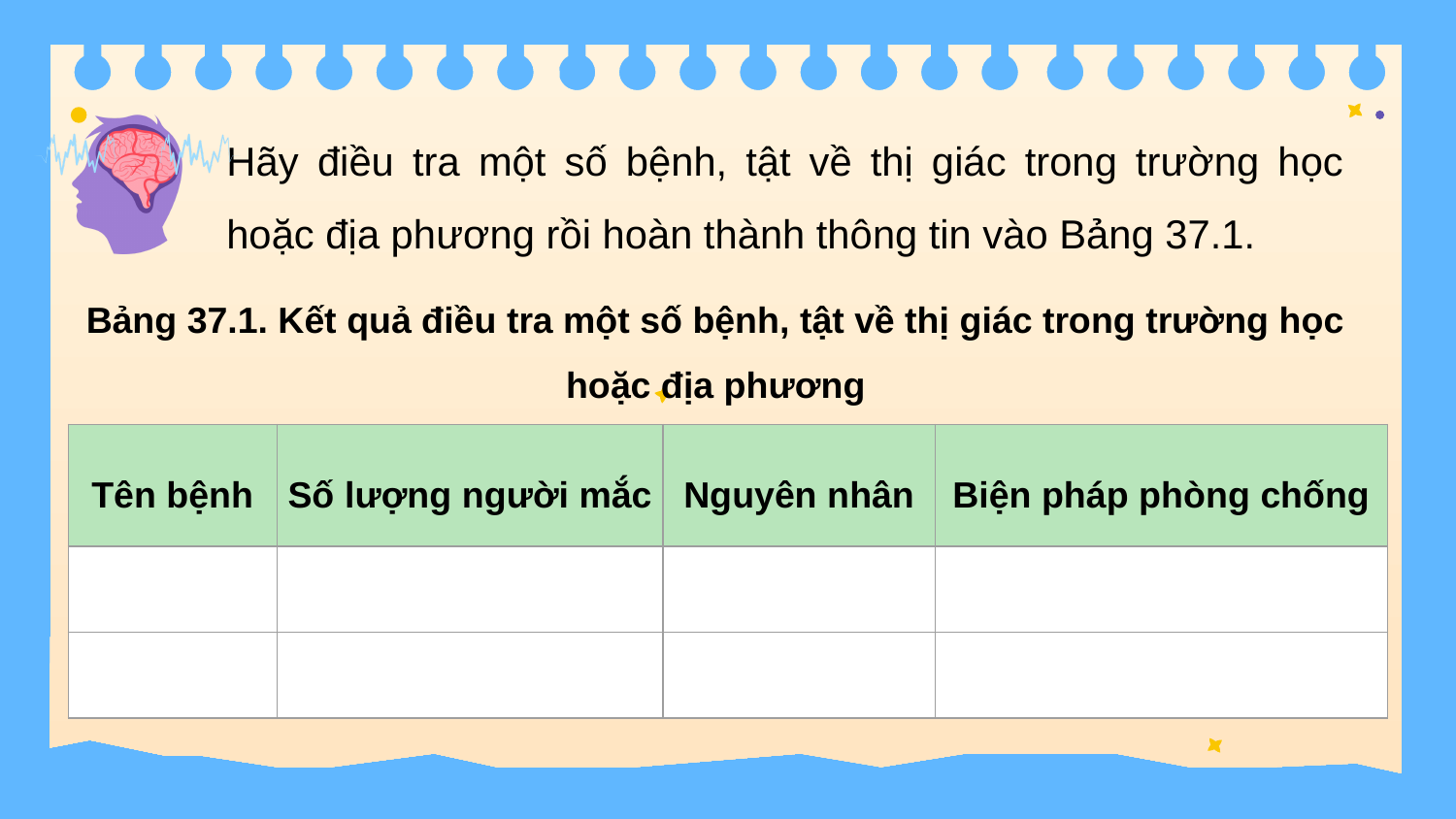

Hãy điều tra một số bệnh, tật về thị giác trong trường học hoặc địa phương rồi hoàn thành thông tin vào Bảng 37.1.

Bảng 37.1. Kết quả điều tra một số bệnh, tật về thị giác trong trường học hoặc địa phương

| Tên bệnh | Số lượng người mắc | Nguyên nhân | Biện pháp phòng chống |
| --- | --- | --- | --- |
|  |  |  |  |
|  |  |  |  |